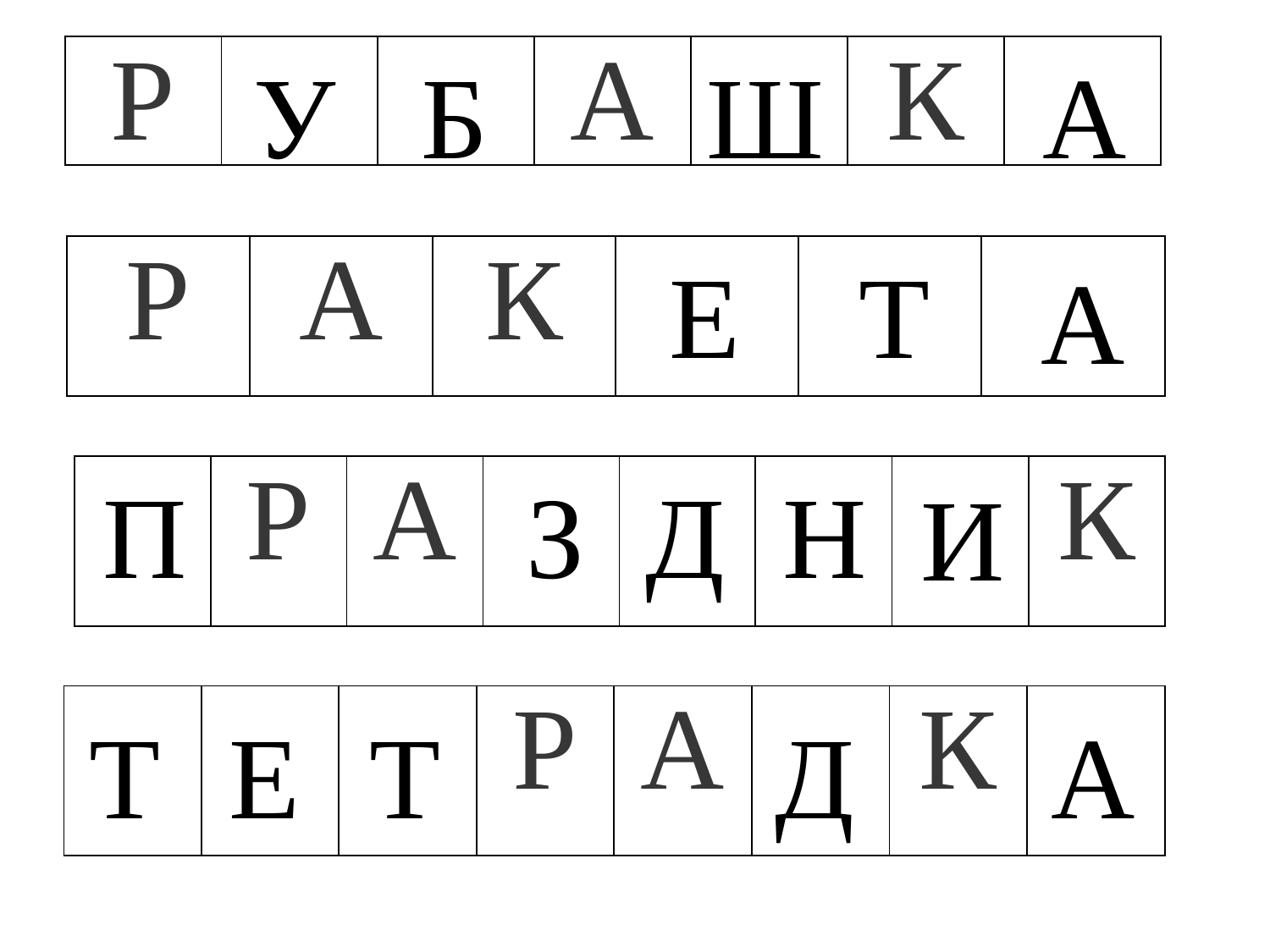

| Р |  |  | А |  | К |  |
| --- | --- | --- | --- | --- | --- | --- |
У
Б
Ш
А
| Р | А | К |  |  |  |
| --- | --- | --- | --- | --- | --- |
Е
Т
А
|  | Р | А |  |  |  |  | К |
| --- | --- | --- | --- | --- | --- | --- | --- |
П
Д
Н
З
И
|  |  |  | Р | А |  | К |  |
| --- | --- | --- | --- | --- | --- | --- | --- |
Т
Е
Т
Д
А